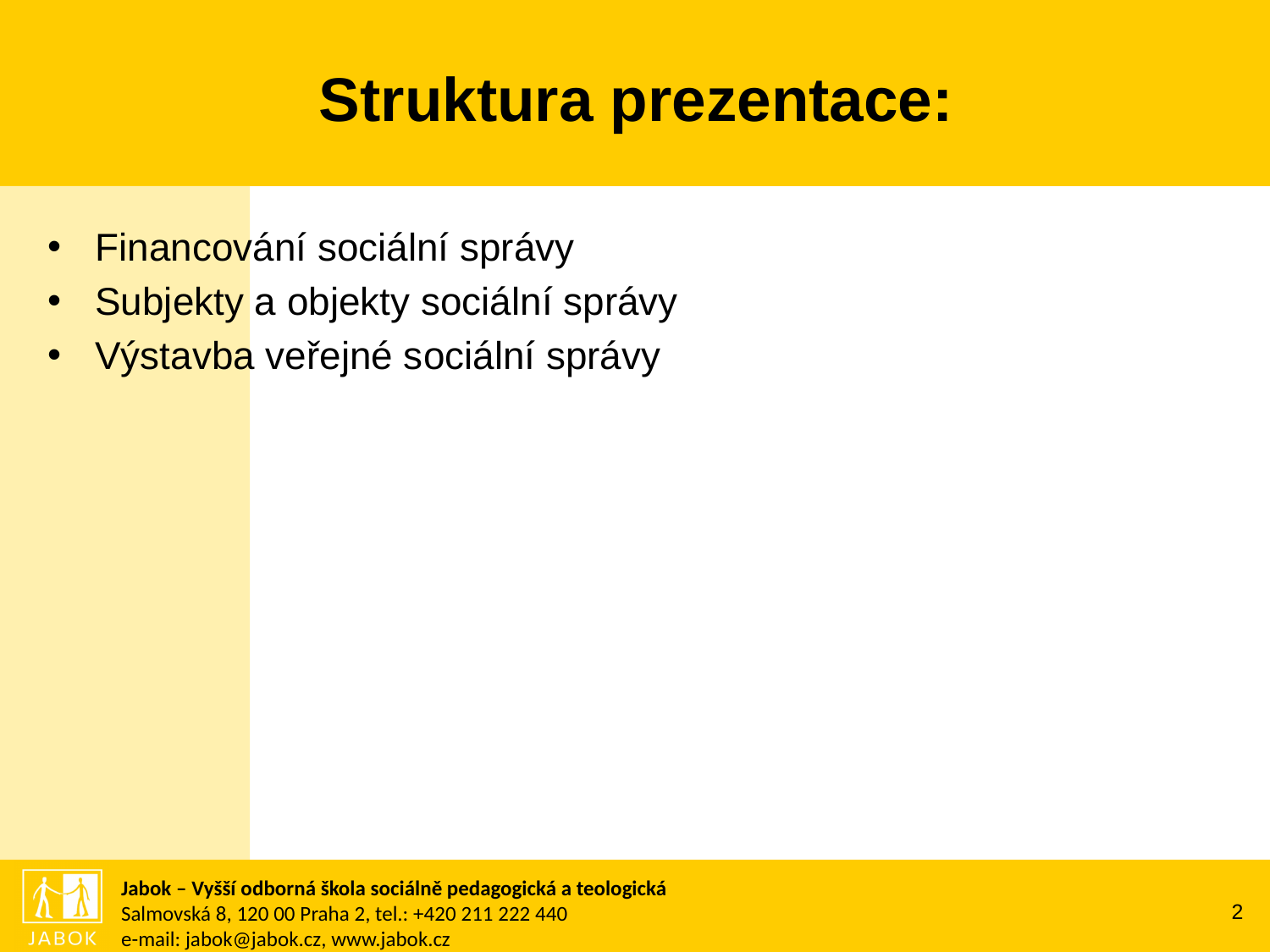

# Struktura prezentace:
Financování sociální správy
Subjekty a objekty sociální správy
Výstavba veřejné sociální správy